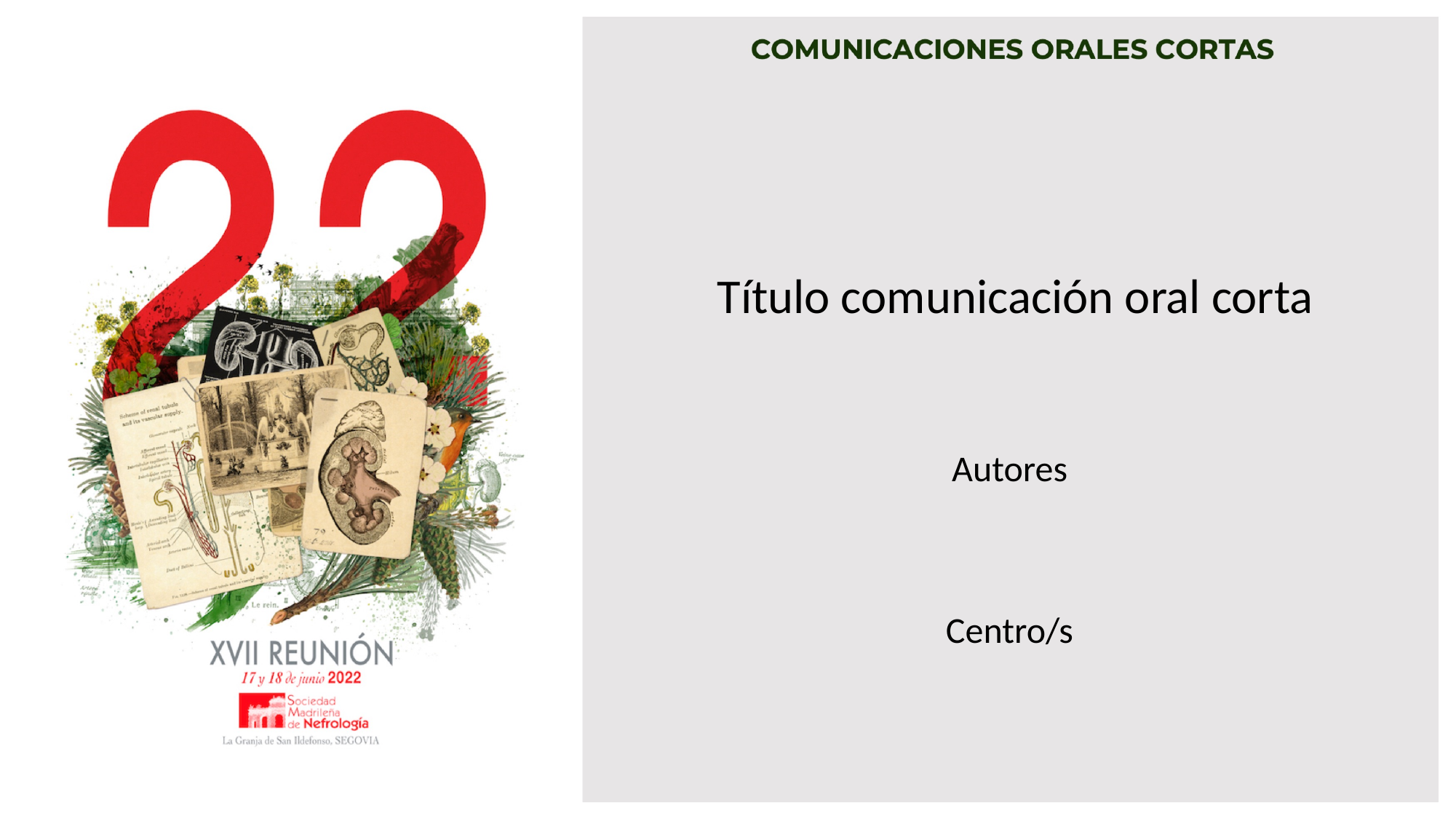

# Título comunicación oral corta
Autores
Centro/s